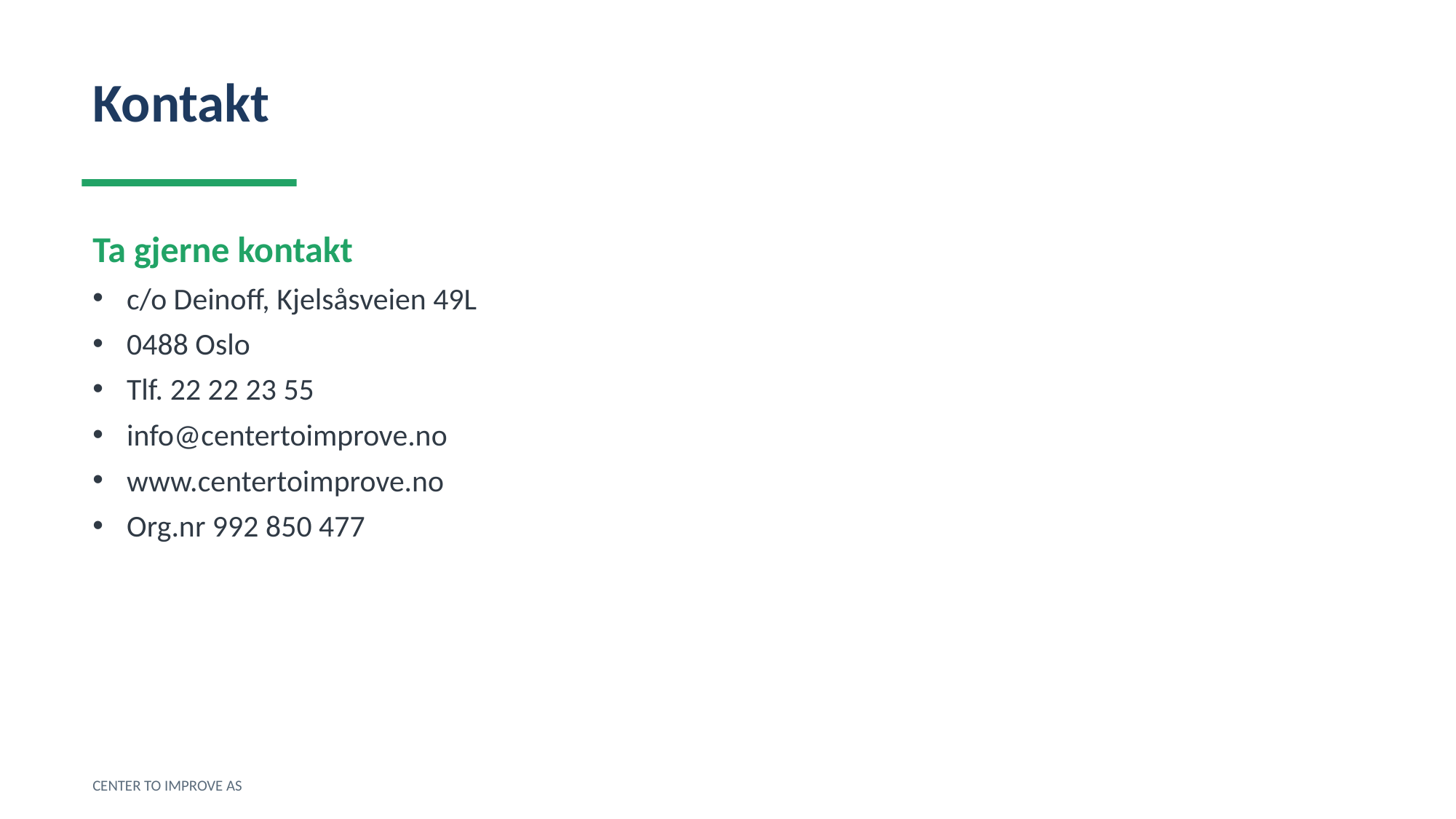

Kontakt

Ta gjerne kontakt
c/o Deinoff, Kjelsåsveien 49L
0488 Oslo
Tlf. 22 22 23 55
info@centertoimprove.no
www.centertoimprove.no
Org.nr 992 850 477
CENTER TO IMPROVE AS